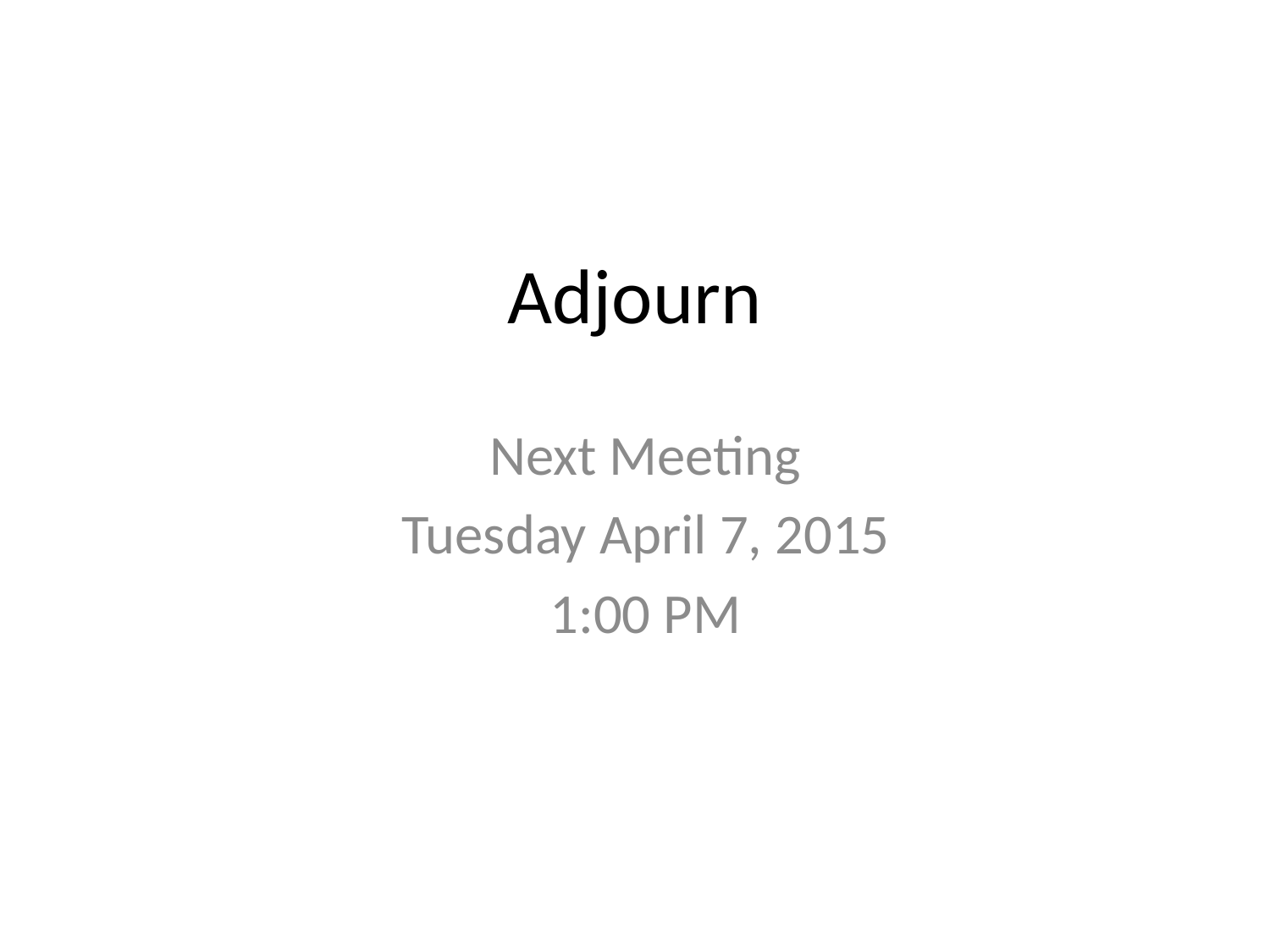

# Adjourn
Next Meeting
Tuesday April 7, 2015
1:00 PM